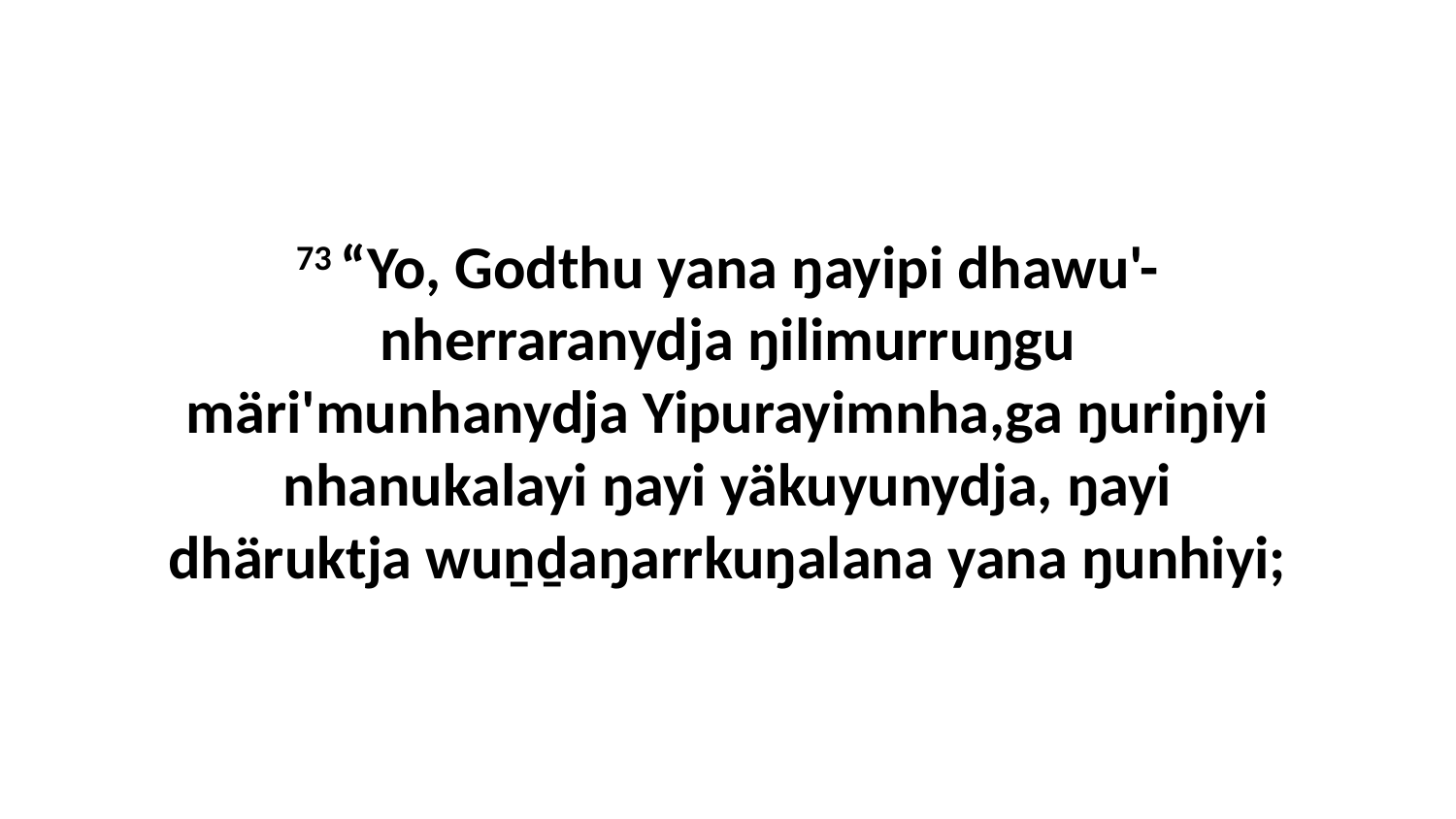

73 “Yo, Godthu yana ŋayipi dhawu'-nherraranydja ŋilimurruŋgu märi'munhanydja Yipurayimnha,ga ŋuriŋiyi nhanukalayi ŋayi yäkuyunydja, ŋayi dhäruktja wuṉḏaŋarrkuŋalana yana ŋunhiyi;